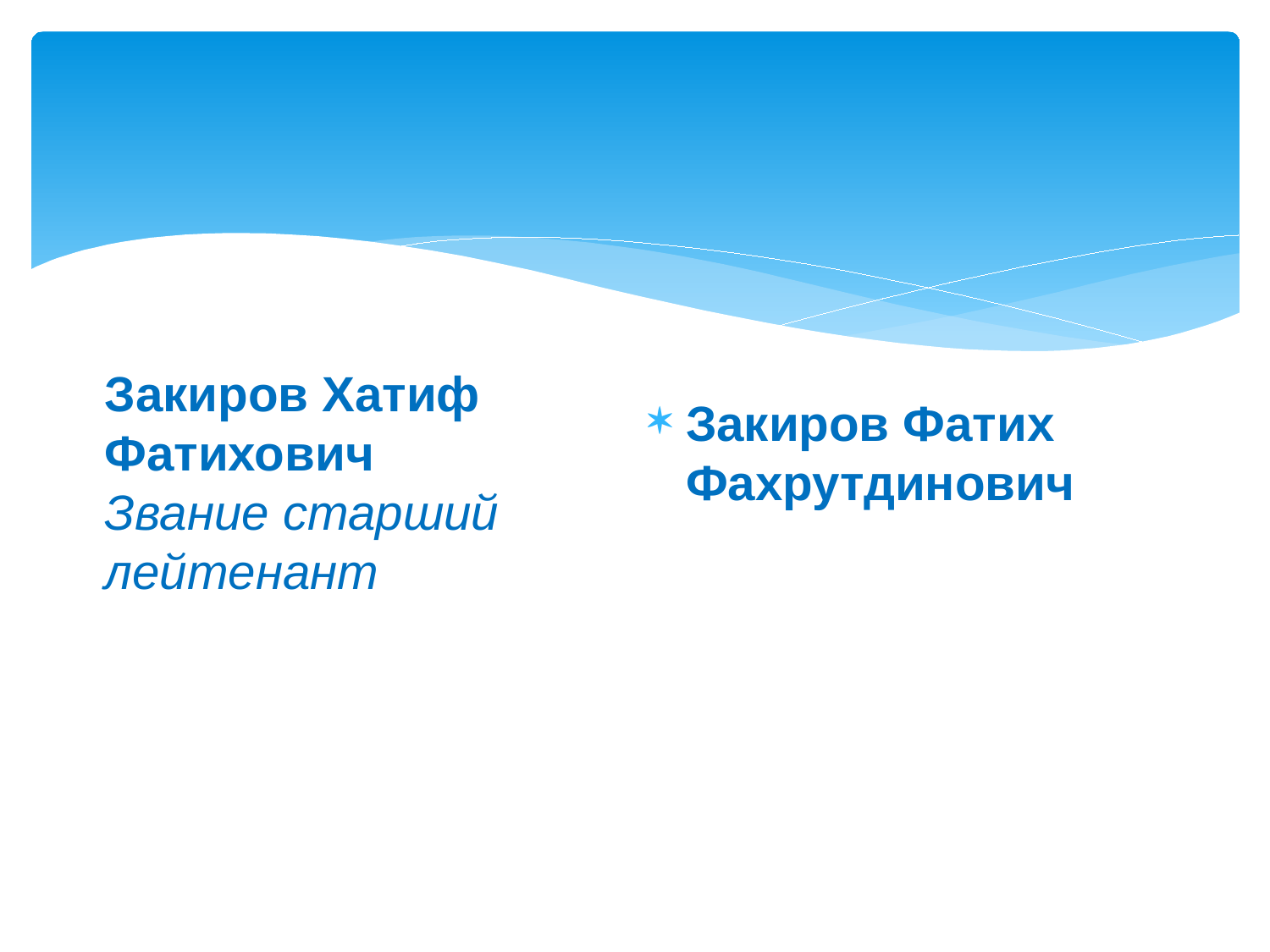

Закиров Хатиф Фатихович
Звание старший лейтенант
Закиров Фатих Фахрутдинович